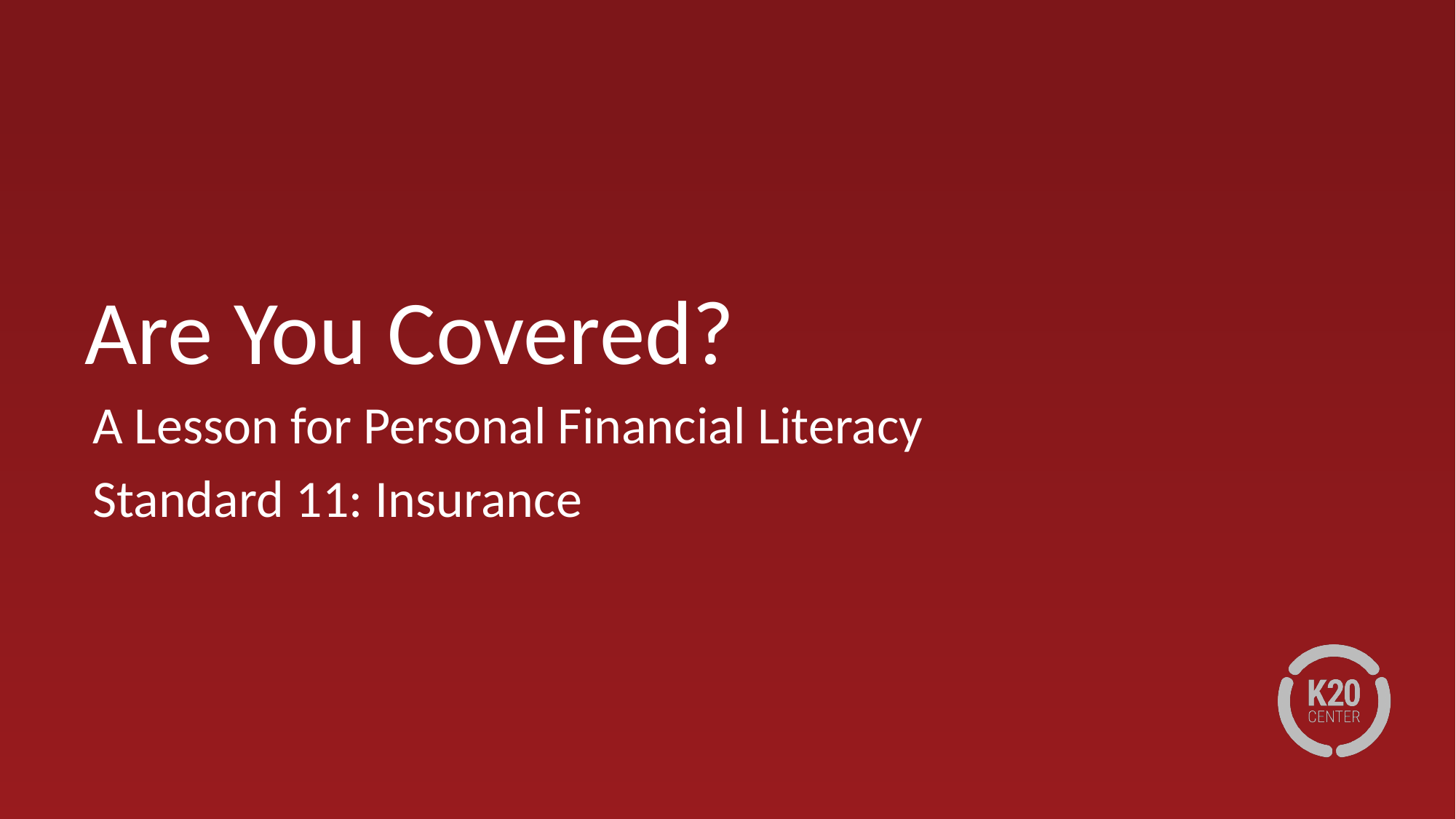

# Are You Covered?
A Lesson for Personal Financial Literacy
Standard 11: Insurance